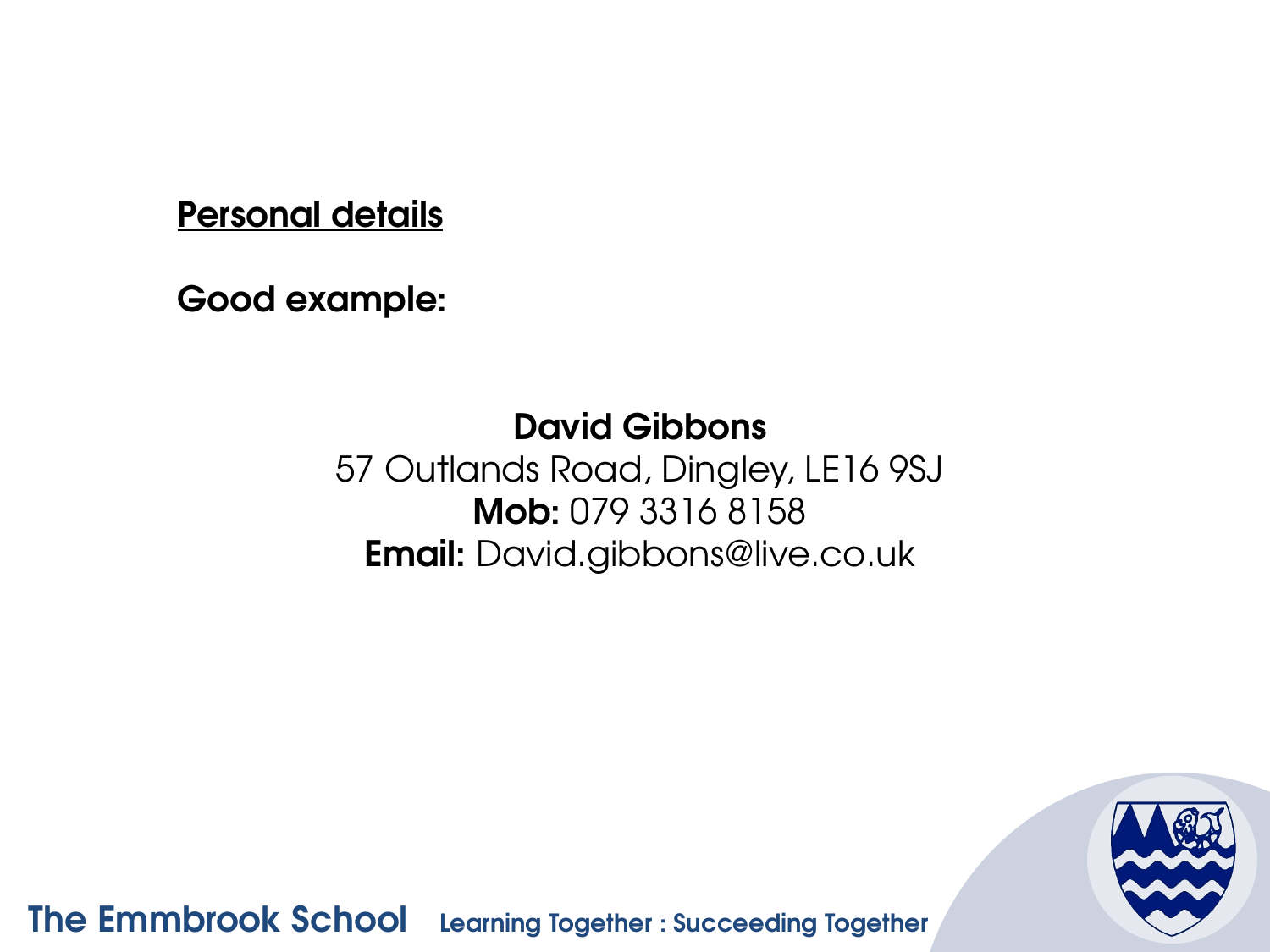

Personal details

Good example:

David Gibbons
57 Outlands Road, Dingley, LE16 9SJ
Mob: 079 3316 8158
Email: David.gibbons@live.co.uk